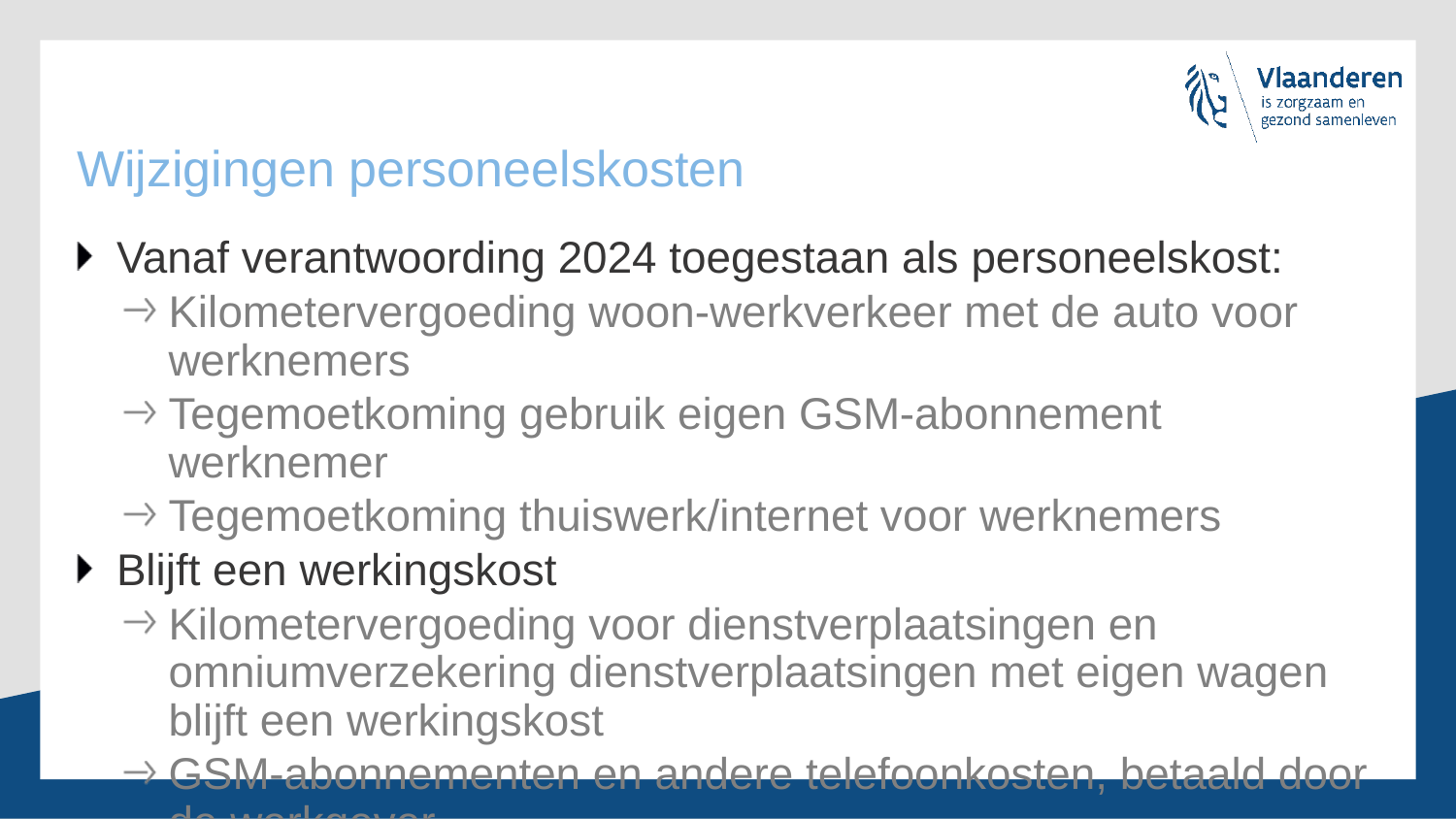

# Wijzigingen personeelskosten
Vanaf verantwoording 2024 toegestaan als personeelskost:
Kilometervergoeding woon-werkverkeer met de auto voor werknemers
Tegemoetkoming gebruik eigen GSM-abonnement werknemer
Tegemoetkoming thuiswerk/internet voor werknemers
Blijft een werkingskost
Kilometervergoeding voor dienstverplaatsingen en omniumverzekering dienstverplaatsingen met eigen wagen blijft een werkingskost
GSM-abonnementen en andere telefoonkosten, betaald door de werkgever